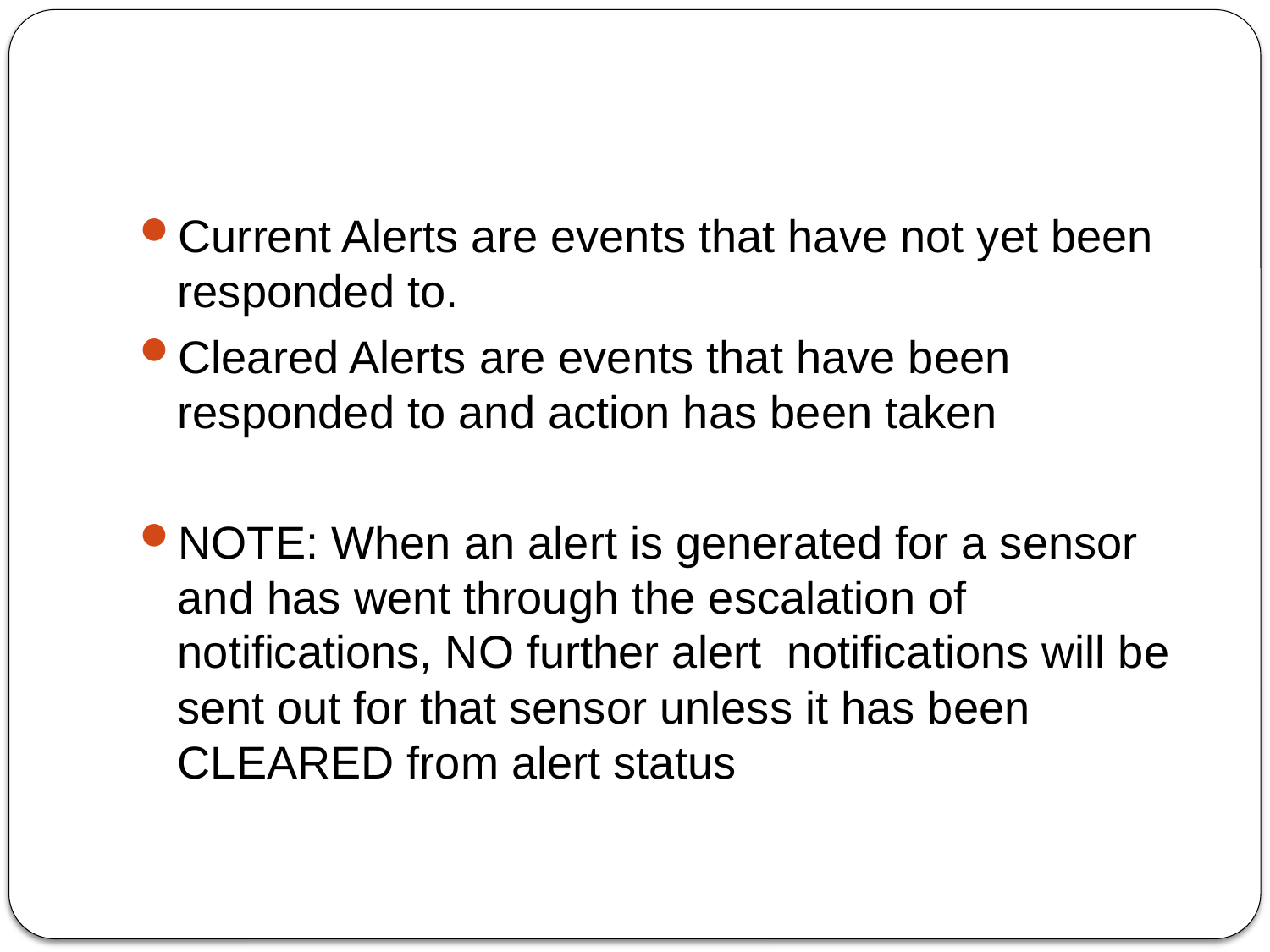

#
Current Alerts are events that have not yet been responded to.
Cleared Alerts are events that have been responded to and action has been taken

NOTE: When an alert is generated for a sensor and has went through the escalation of notifications, NO further alert  notifications will be sent out for that sensor unless it has been CLEARED from alert status